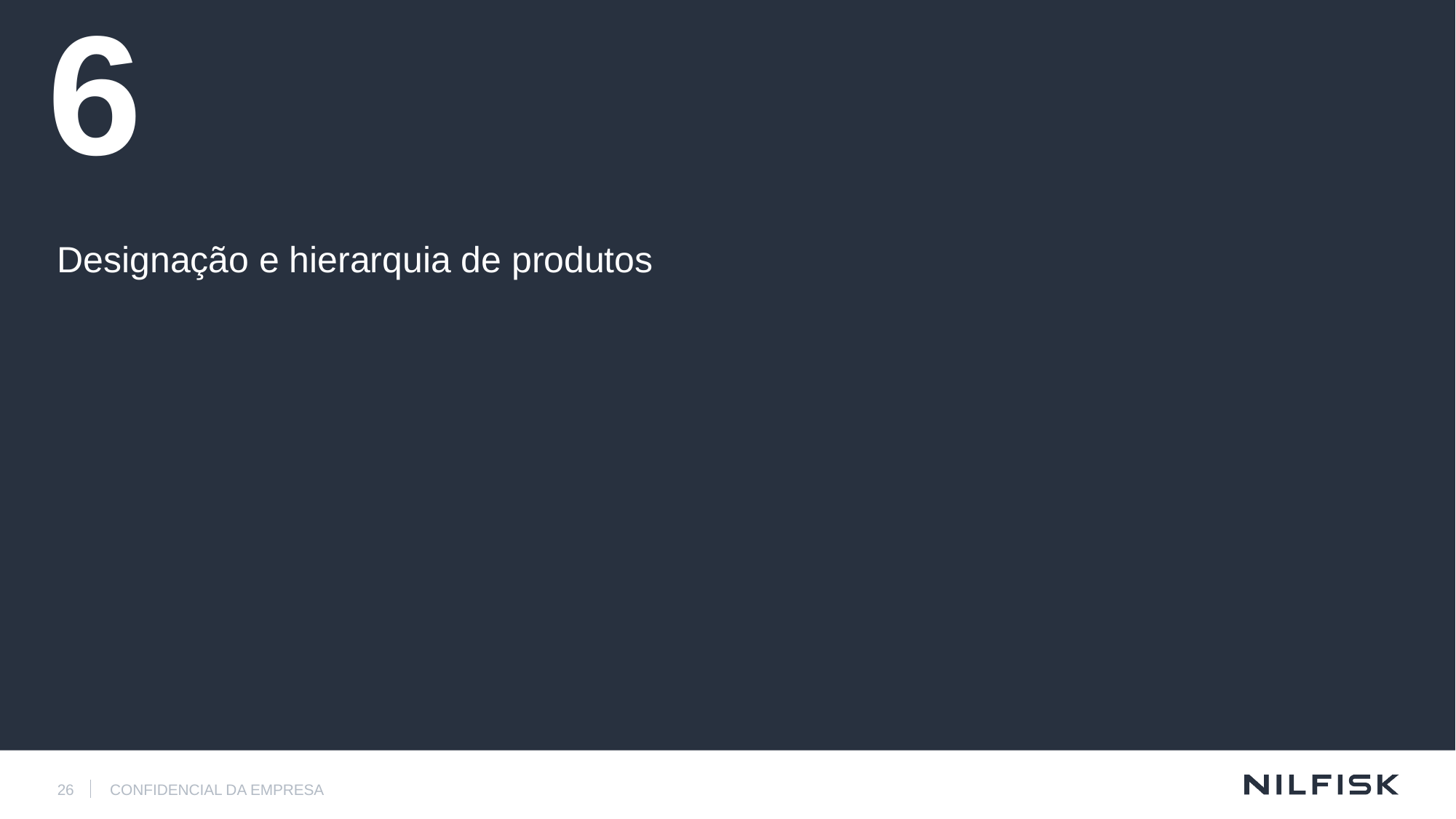

# 6
Designação e hierarquia de produtos
26
CONFIDENCIAL DA EMPRESA